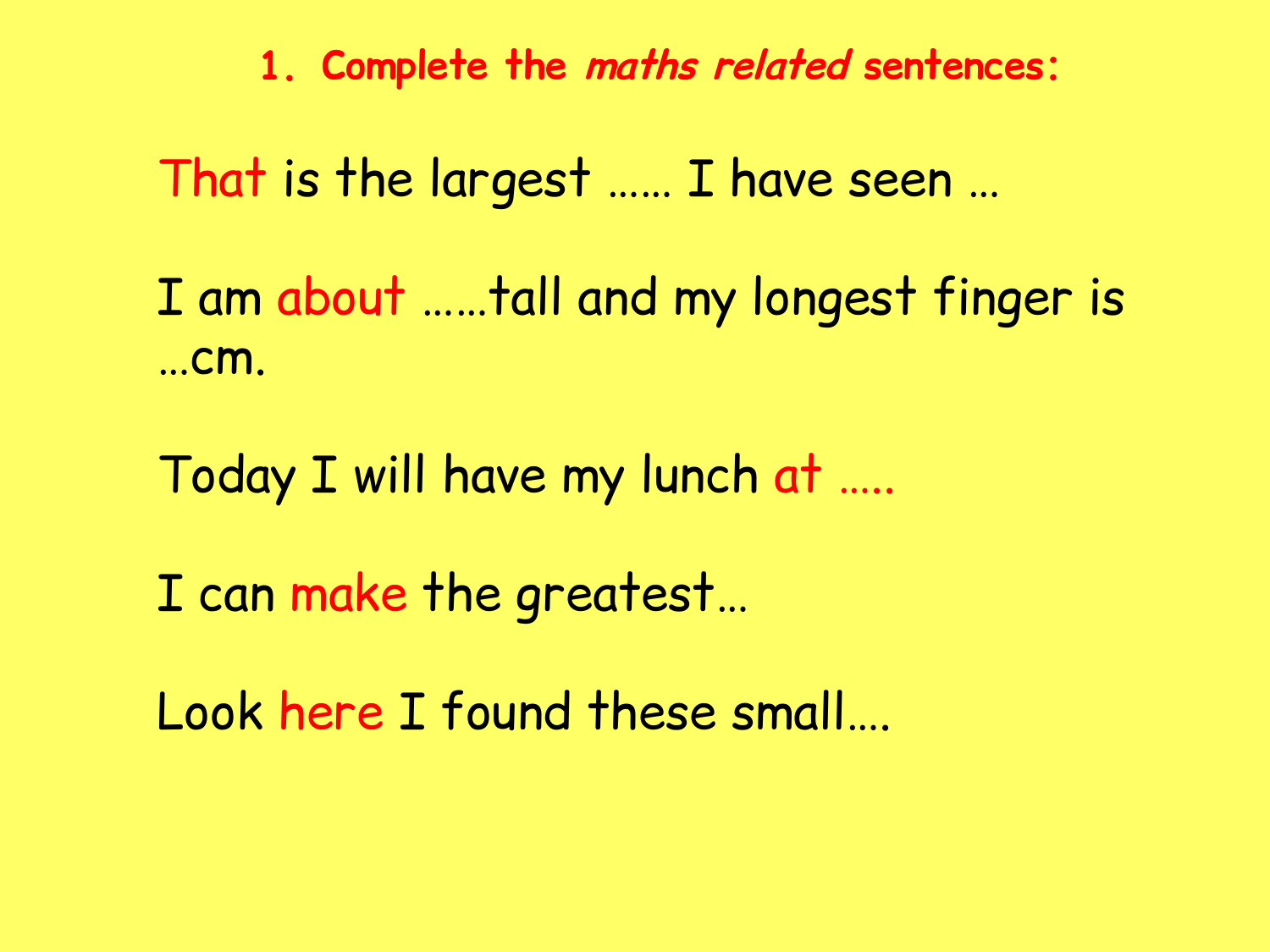

Complete the maths related sentences:

That is the largest …… I have seen …

I am about ……tall and my longest finger is …cm.

Today I will have my lunch at …..

I can make the greatest…

Look here I found these small….